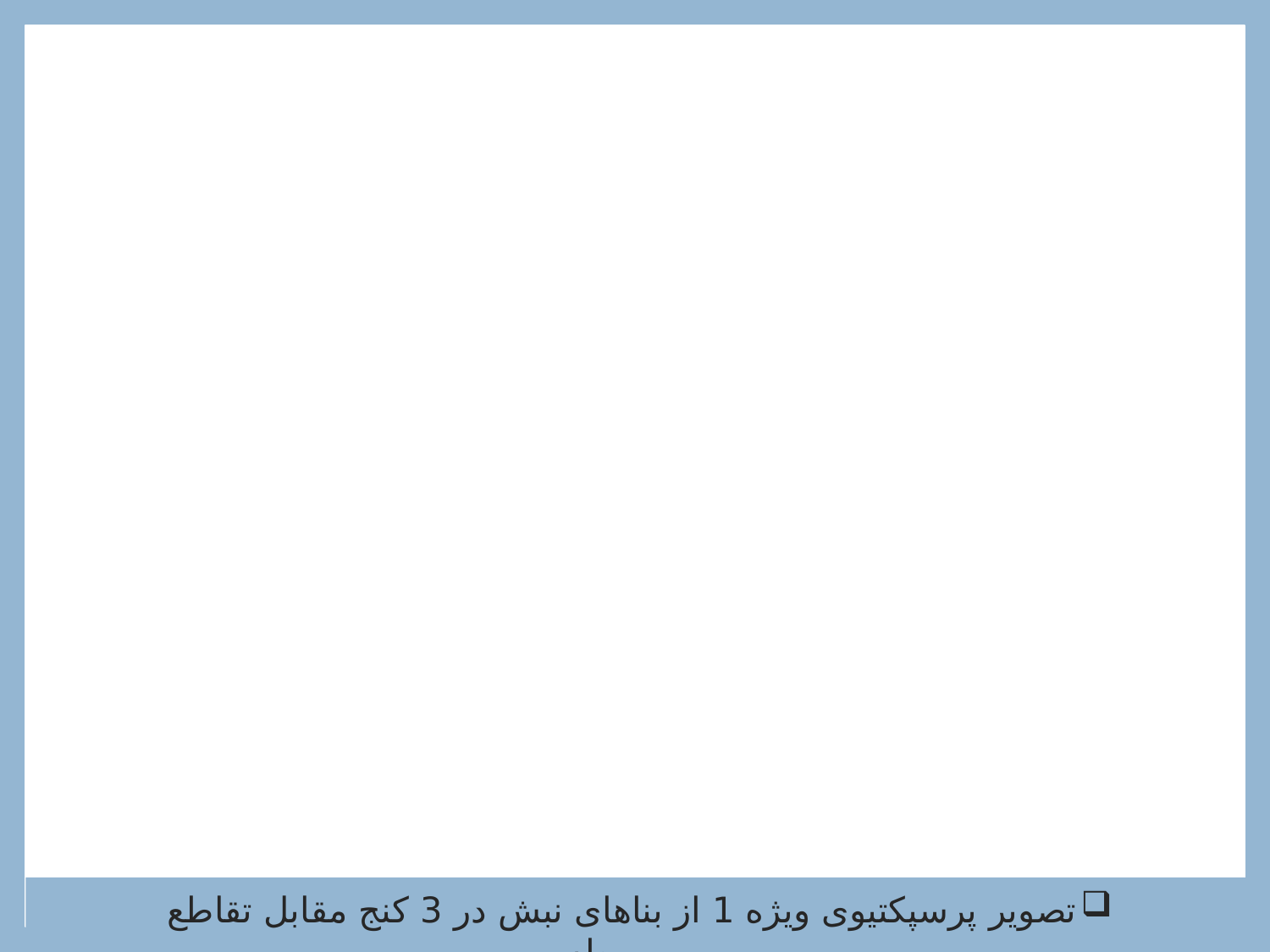

تصویر پرسپکتیوی ویژه 1 از بناهای نبش در 3 کنج مقابل تقاطع مربوطه